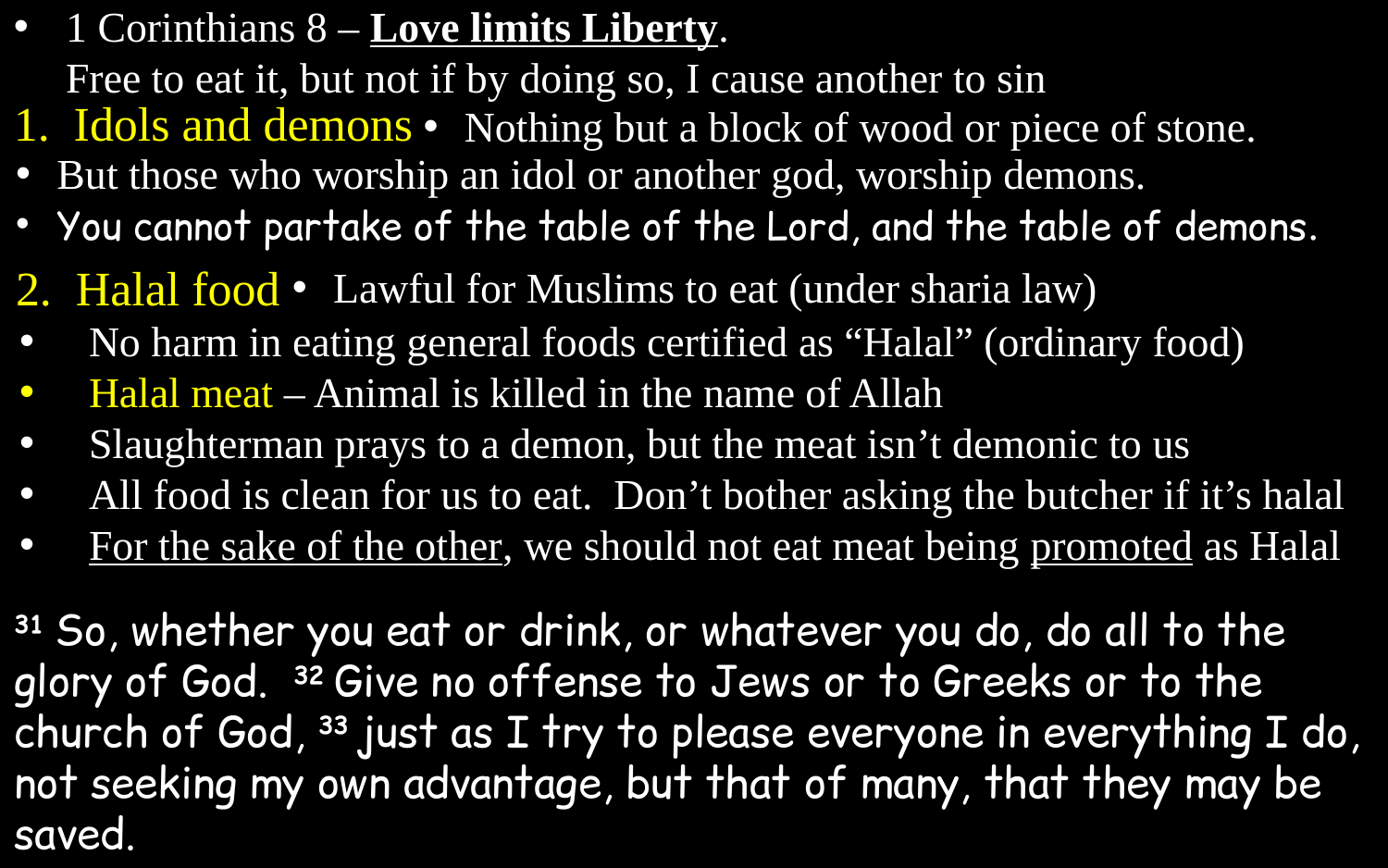

1 Corinthians 8 – Love limits Liberty.
Free to eat it, but not if by doing so, I cause another to sin
1.  Idols and demons
Nothing but a block of wood or piece of stone.
But those who worship an idol or another god, worship demons.
You cannot partake of the table of the Lord, and the table of demons.
2.  Halal food
Lawful for Muslims to eat (under sharia law)
No harm in eating general foods certified as “Halal” (ordinary food)
Halal meat – Animal is killed in the name of Allah
Slaughterman prays to a demon, but the meat isn’t demonic to us
All food is clean for us to eat.  Don’t bother asking the butcher if it’s halal
For the sake of the other, we should not eat meat being promoted as Halal
31 So, whether you eat or drink, or whatever you do, do all to the glory of God.  32 Give no offense to Jews or to Greeks or to the church of God, 33 just as I try to please everyone in everything I do, not seeking my own advantage, but that of many, that they may be saved.